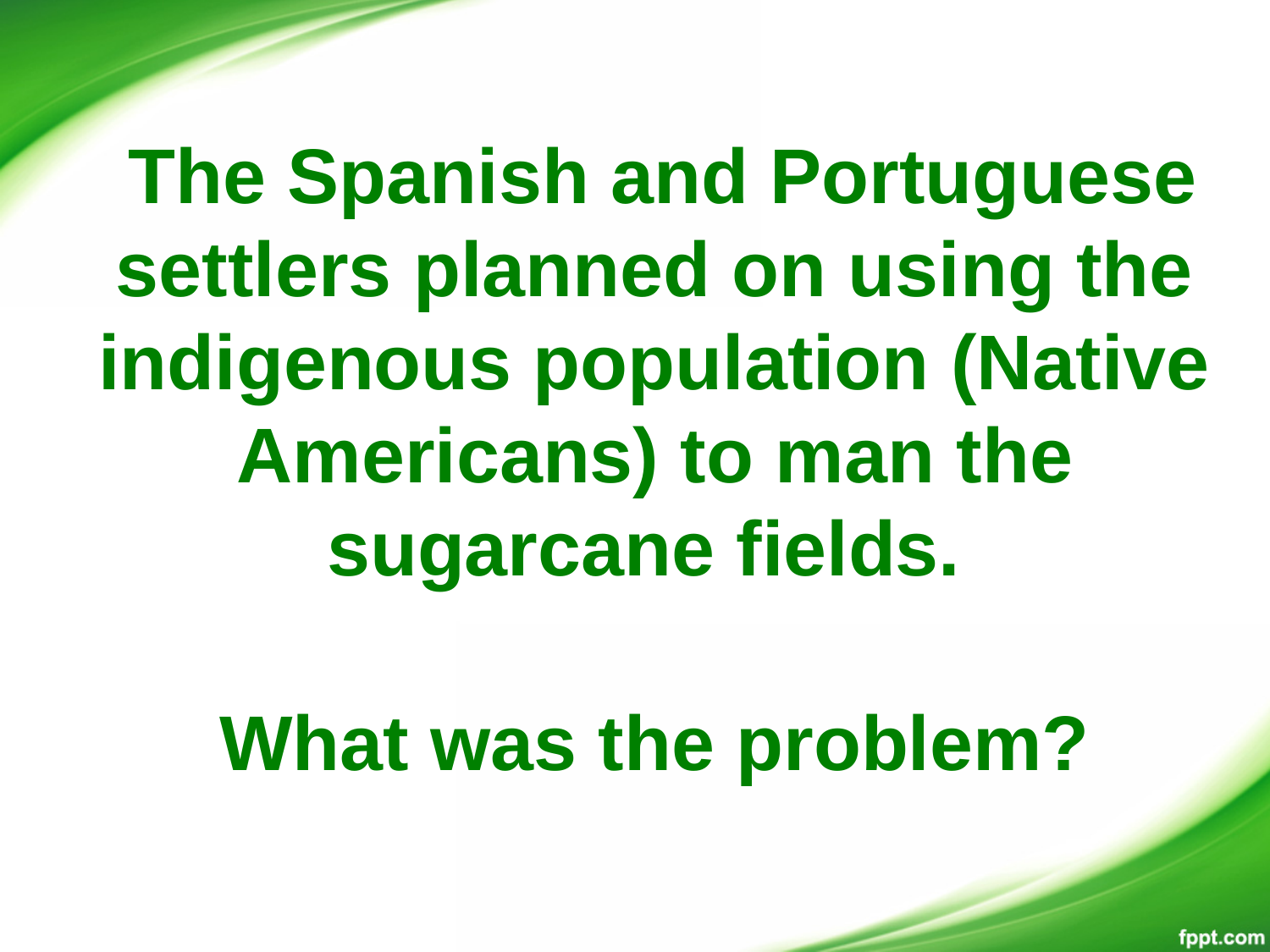

The Spanish and Portuguese settlers planned on using the indigenous population (Native Americans) to man the sugarcane fields.

What was the problem?